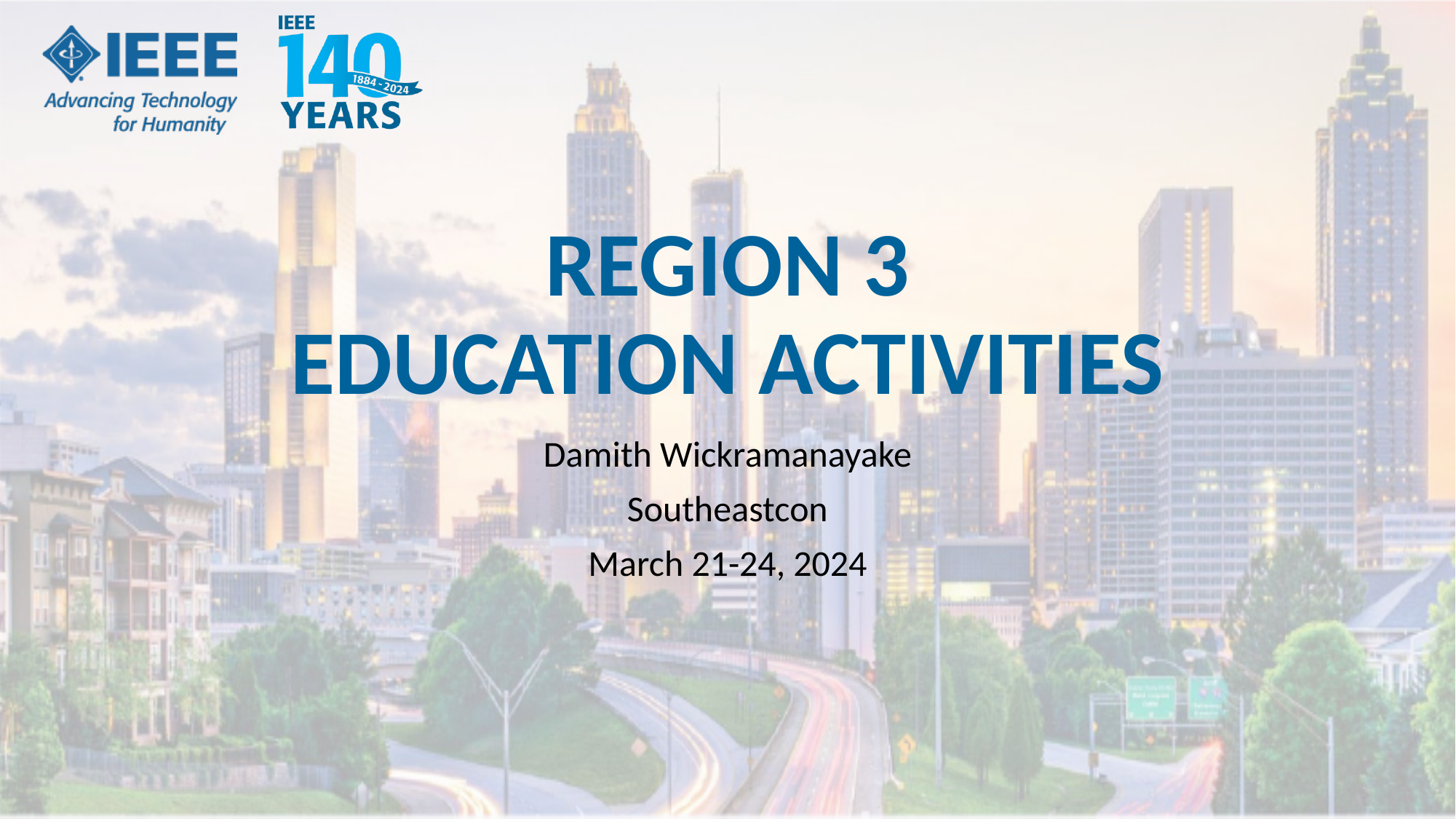

# REGION 3 EDUCATION ACTIVITIES
Damith Wickramanayake
Southeastcon
March 21-24, 2024